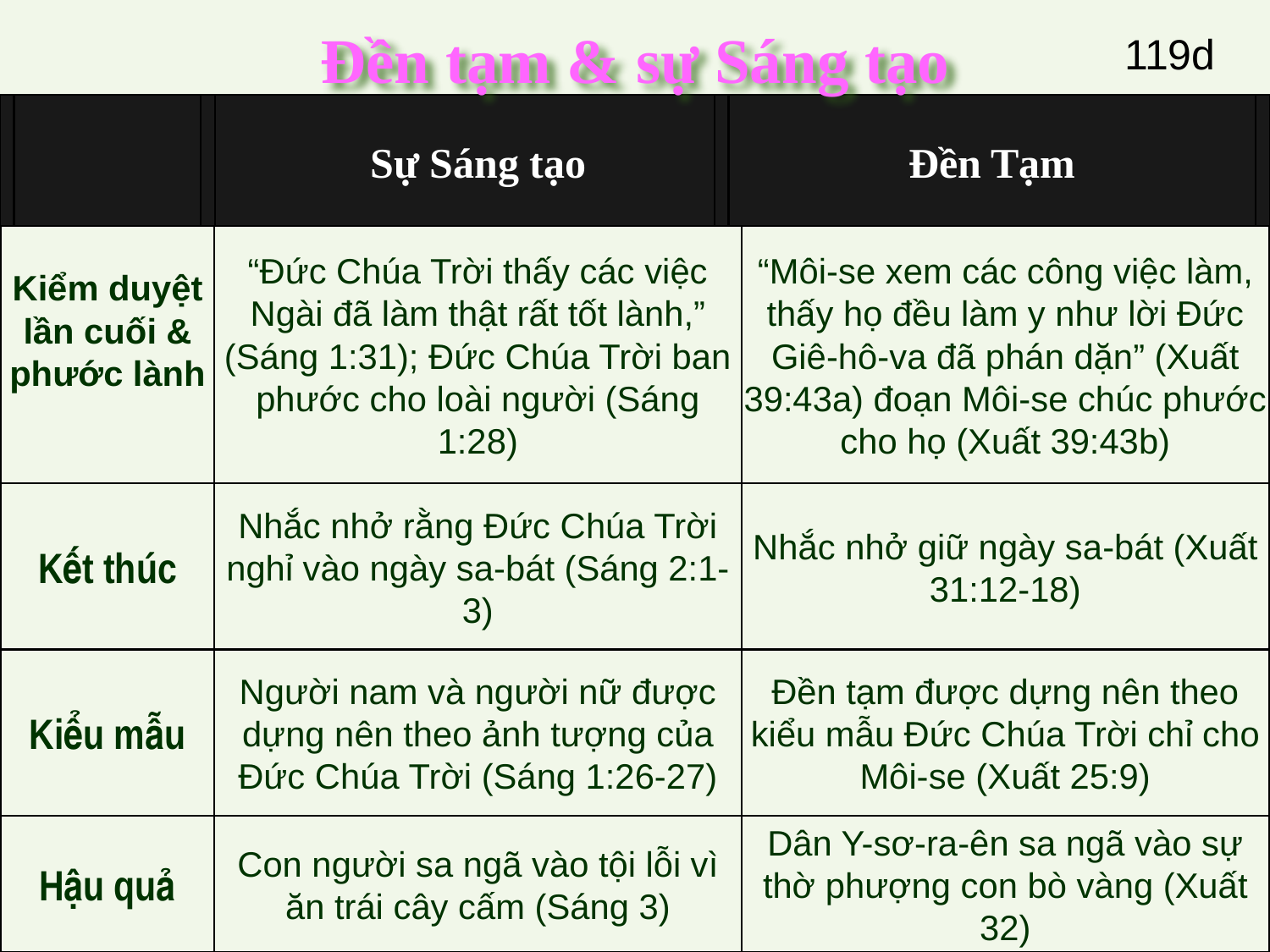

119d
# Đền tạm & sự Sáng tạo

Sự Sáng tạo

Đền Tạm
Kiểm duyệt lần cuối & phước lành

“Đức Chúa Trời thấy các việc Ngài đã làm thật rất tốt lành,” (Sáng 1:31); Đức Chúa Trời ban phước cho loài người (Sáng 1:28)
“Môi-se xem các công việc làm, thấy họ đều làm y như lời Đức Giê-hô-va đã phán dặn” (Xuất 39:43a) đoạn Môi-se chúc phước cho họ (Xuất 39:43b)
Kết thúc
Nhắc nhở rằng Đức Chúa Trời nghỉ vào ngày sa-bát (Sáng 2:1-3)
Nhắc nhở giữ ngày sa-bát (Xuất 31:12-18)
Kiểu mẫu
Người nam và người nữ được dựng nên theo ảnh tượng của Đức Chúa Trời (Sáng 1:26-27)
Đền tạm được dựng nên theo kiểu mẫu Đức Chúa Trời chỉ cho Môi-se (Xuất 25:9)
Hậu quả
Con người sa ngã vào tội lỗi vì ăn trái cây cấm (Sáng 3)
Dân Y-sơ-ra-ên sa ngã vào sự thờ phượng con bò vàng (Xuất 32)